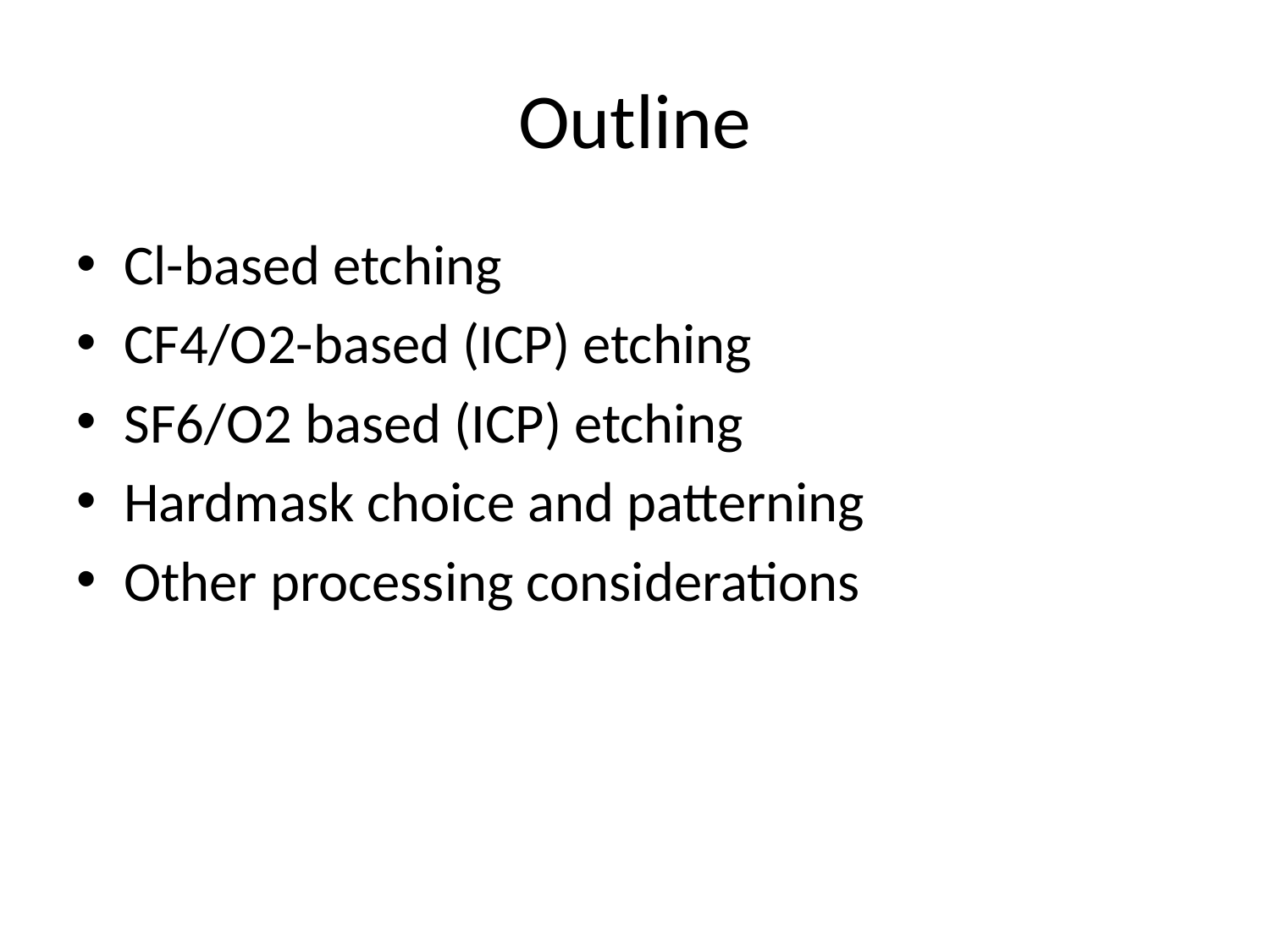

# Outline
Cl-based etching
CF4/O2-based (ICP) etching
SF6/O2 based (ICP) etching
Hardmask choice and patterning
Other processing considerations